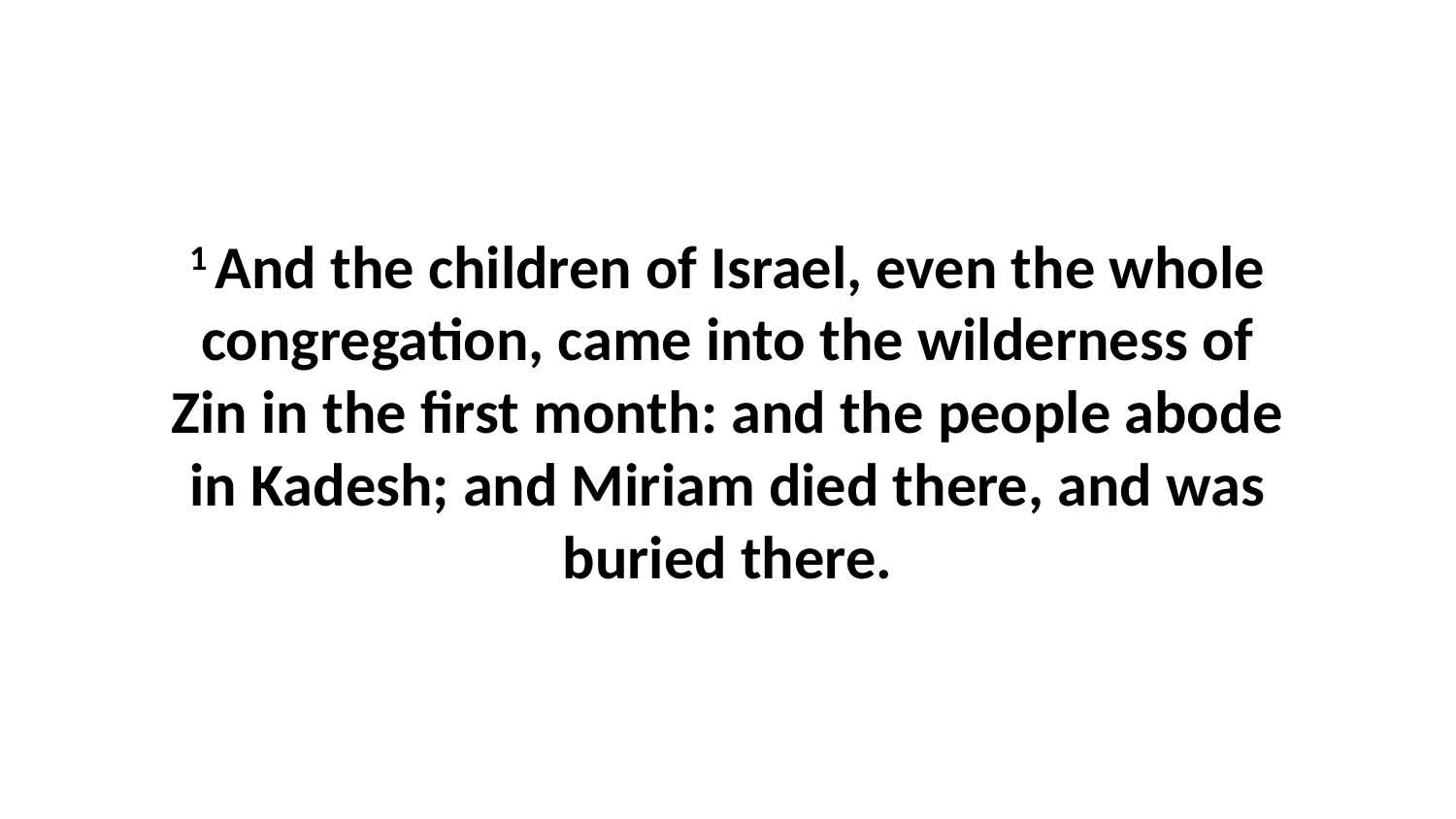

1 And the children of Israel, even the whole congregation, came into the wilderness of Zin in the first month: and the people abode in Kadesh; and Miriam died there, and was buried there.